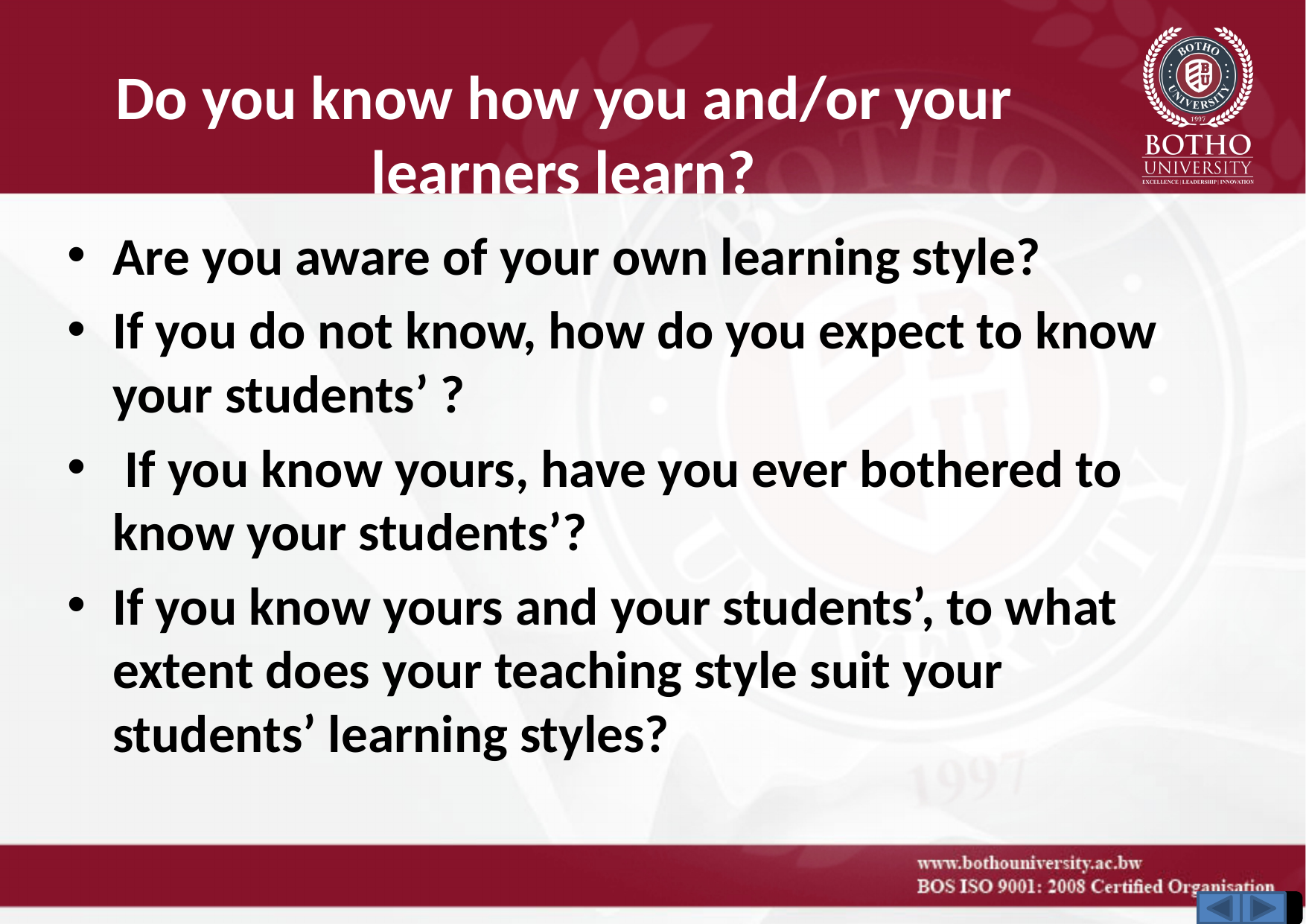

# Do you know how you and/or your learners learn?
Are you aware of your own learning style?
If you do not know, how do you expect to know your students’ ?
 If you know yours, have you ever bothered to know your students’?
If you know yours and your students’, to what extent does your teaching style suit your students’ learning styles?